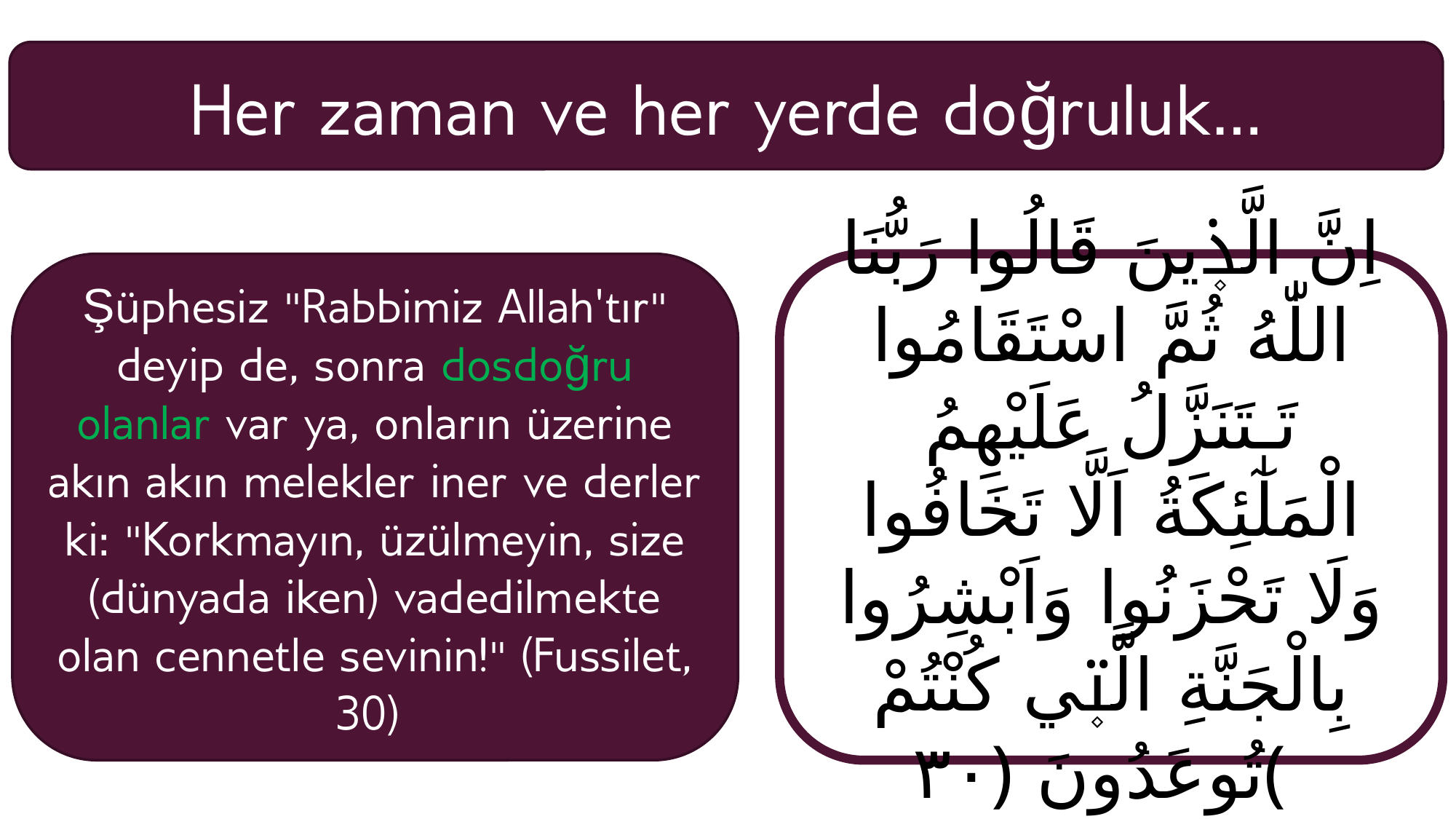

Her zaman ve her yerde doğruluk…
اِنَّ الَّذ۪ينَ قَالُوا رَبُّنَا اللّٰهُ ثُمَّ اسْتَقَامُوا تَـتَنَزَّلُ عَلَيْهِمُ الْمَلٰٓئِكَةُ اَلَّا تَخَافُوا وَلَا تَحْزَنُوا وَاَبْشِرُوا بِالْجَنَّةِ الَّت۪ي كُنْتُمْ تُوعَدُونَ ﴿٣٠﴾
Şüphesiz "Rabbimiz Allah'tır" deyip de, sonra dosdoğru olanlar var ya, onların üzerine akın akın melekler iner ve derler ki: "Korkmayın, üzülmeyin, size (dünyada iken) vadedilmekte olan cennetle sevinin!" (Fussilet, 30)